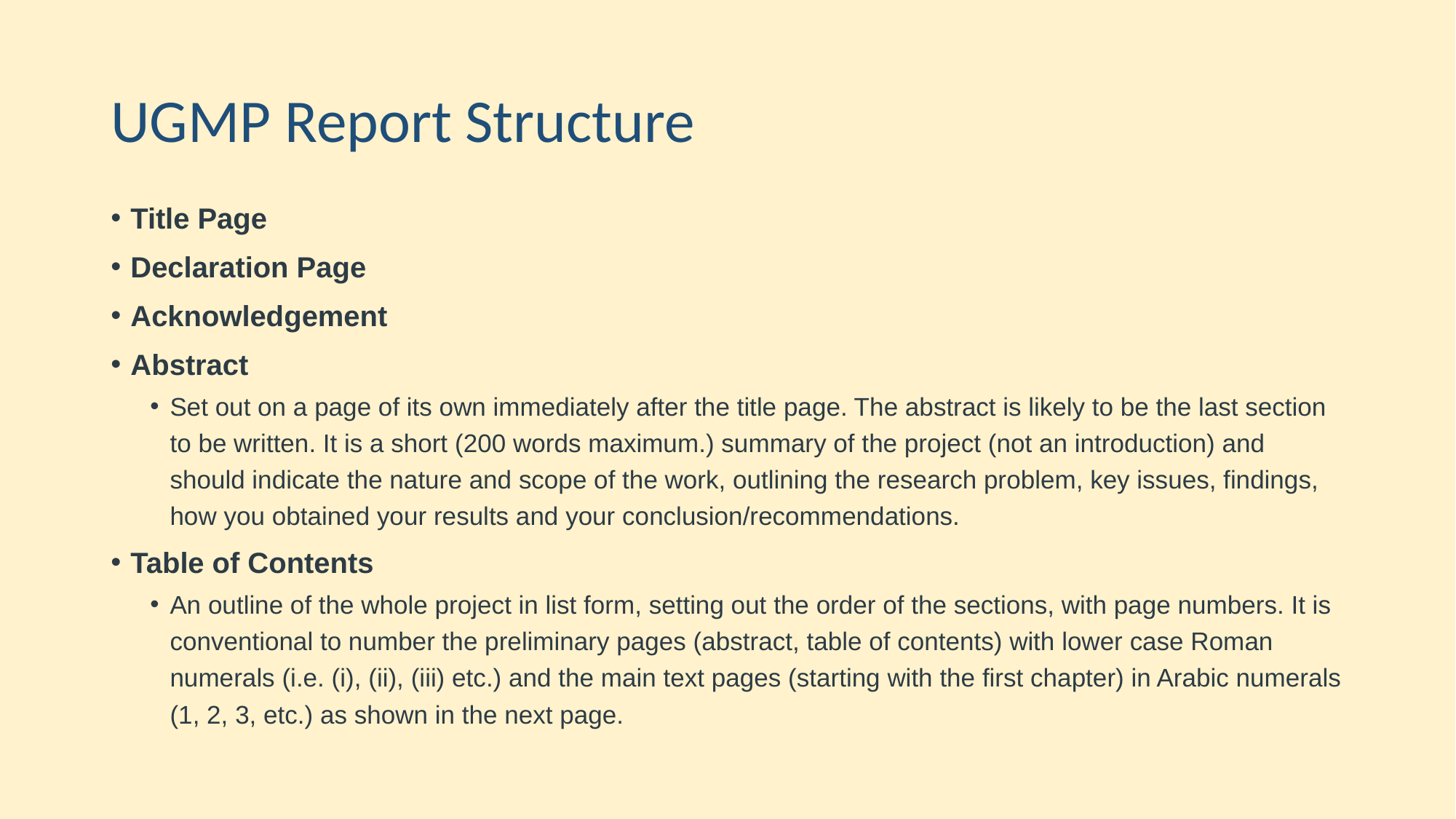

# UGMP Report Structure
Title Page
Declaration Page
Acknowledgement
Abstract
Set out on a page of its own immediately after the title page. The abstract is likely to be the last section to be written. It is a short (200 words maximum.) summary of the project (not an introduction) and should indicate the nature and scope of the work, outlining the research problem, key issues, findings, how you obtained your results and your conclusion/recommendations.
Table of Contents
An outline of the whole project in list form, setting out the order of the sections, with page numbers. It is conventional to number the preliminary pages (abstract, table of contents) with lower case Roman numerals (i.e. (i), (ii), (iii) etc.) and the main text pages (starting with the first chapter) in Arabic numerals (1, 2, 3, etc.) as shown in the next page.